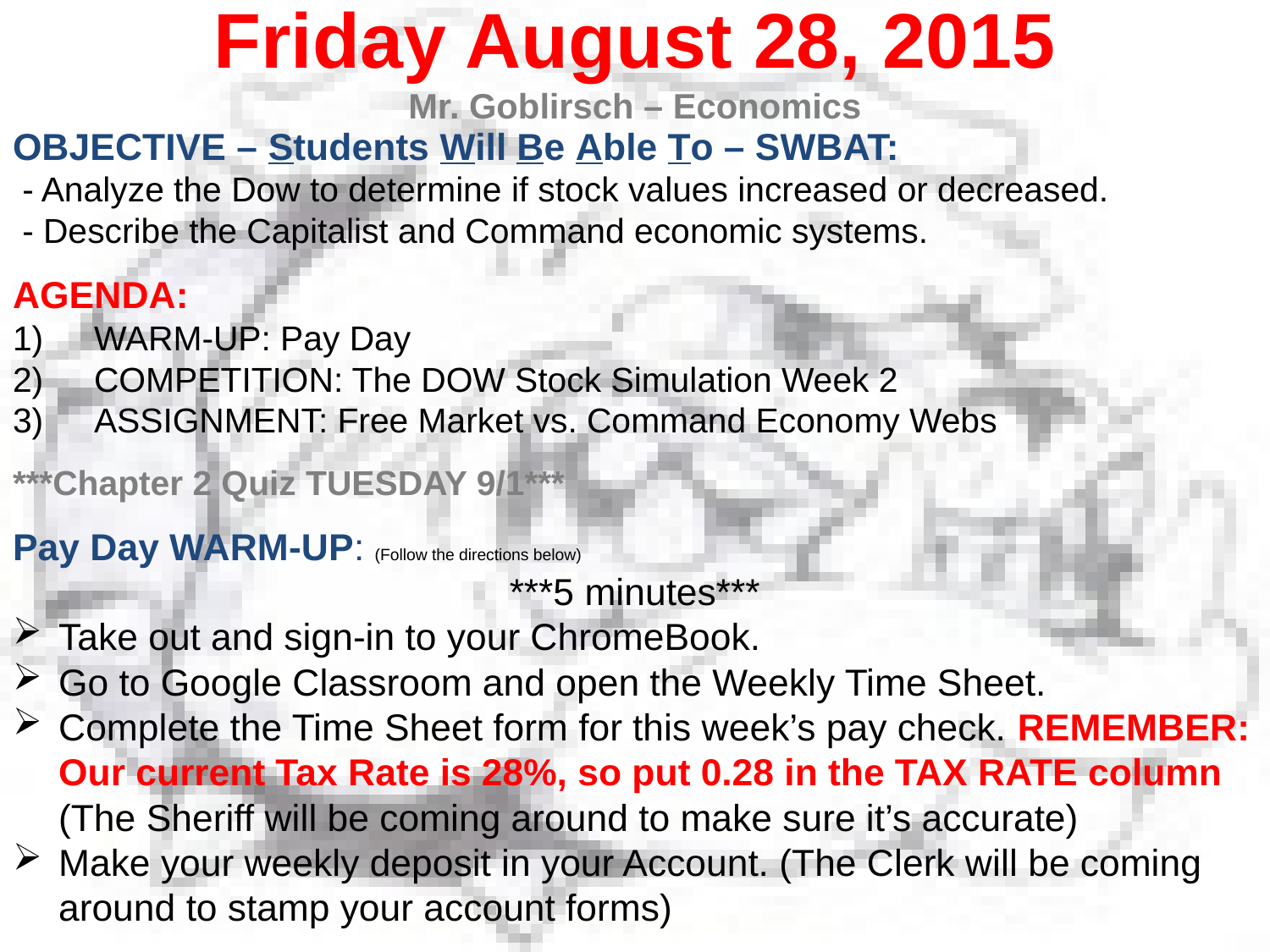

Friday August 28, 2015
Mr. Goblirsch – Economics
OBJECTIVE – Students Will Be Able To – SWBAT:
 - Analyze the Dow to determine if stock values increased or decreased.
 - Describe the Capitalist and Command economic systems.

AGENDA:
WARM-UP: Pay Day
COMPETITION: The DOW Stock Simulation Week 2
ASSIGNMENT: Free Market vs. Command Economy Webs

***Chapter 2 Quiz TUESDAY 9/1***

Pay Day WARM-UP: (Follow the directions below)
***5 minutes***
Take out and sign-in to your ChromeBook.
Go to Google Classroom and open the Weekly Time Sheet.
Complete the Time Sheet form for this week’s pay check. REMEMBER: Our current Tax Rate is 28%, so put 0.28 in the TAX RATE column (The Sheriff will be coming around to make sure it’s accurate)
Make your weekly deposit in your Account. (The Clerk will be coming around to stamp your account forms)